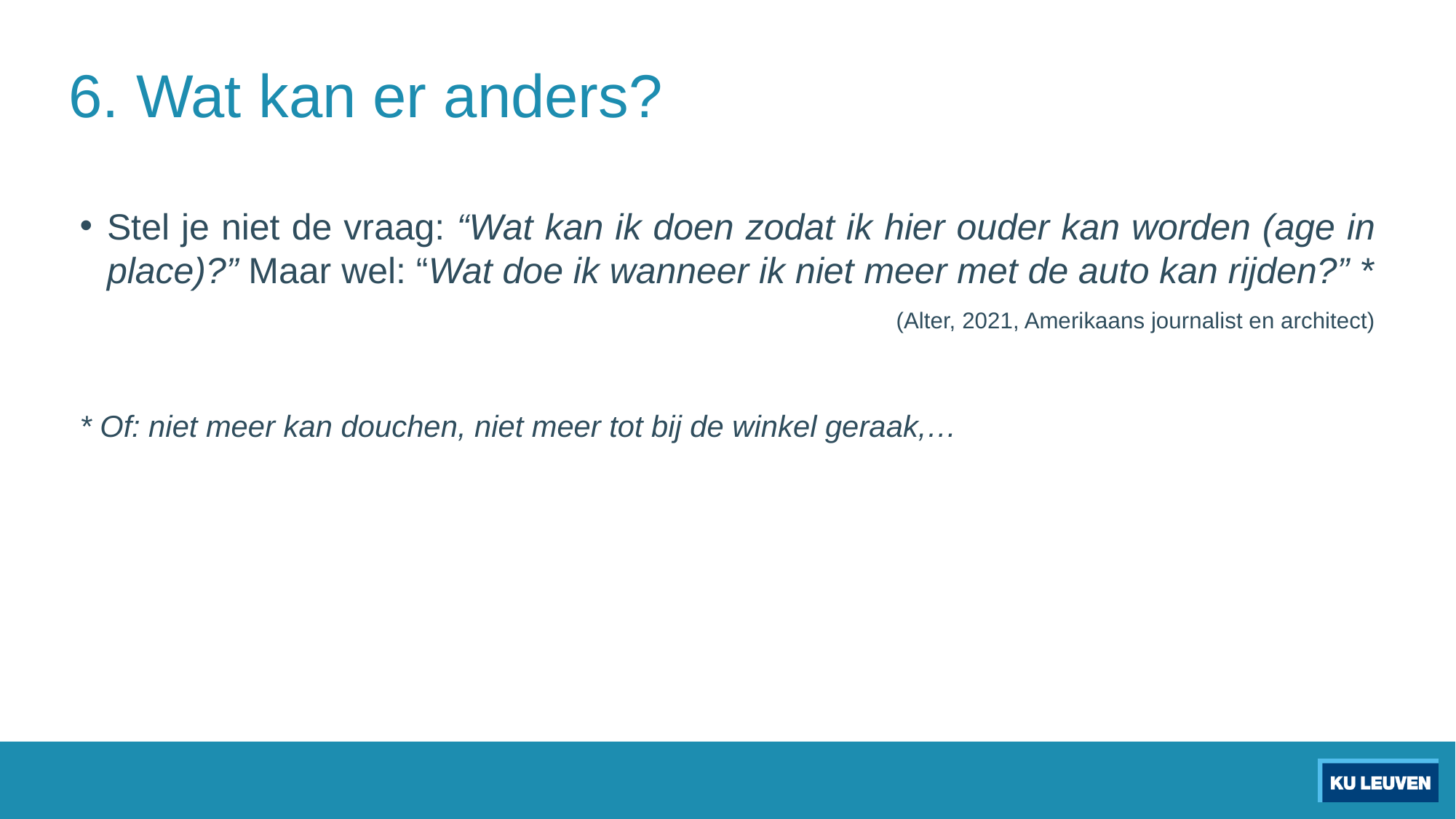

# 6. Wat kan er anders?
Stel je niet de vraag: “Wat kan ik doen zodat ik hier ouder kan worden (age in place)?” Maar wel: “Wat doe ik wanneer ik niet meer met de auto kan rijden?” *
(Alter, 2021, Amerikaans journalist en architect)

* Of: niet meer kan douchen, niet meer tot bij de winkel geraak,…